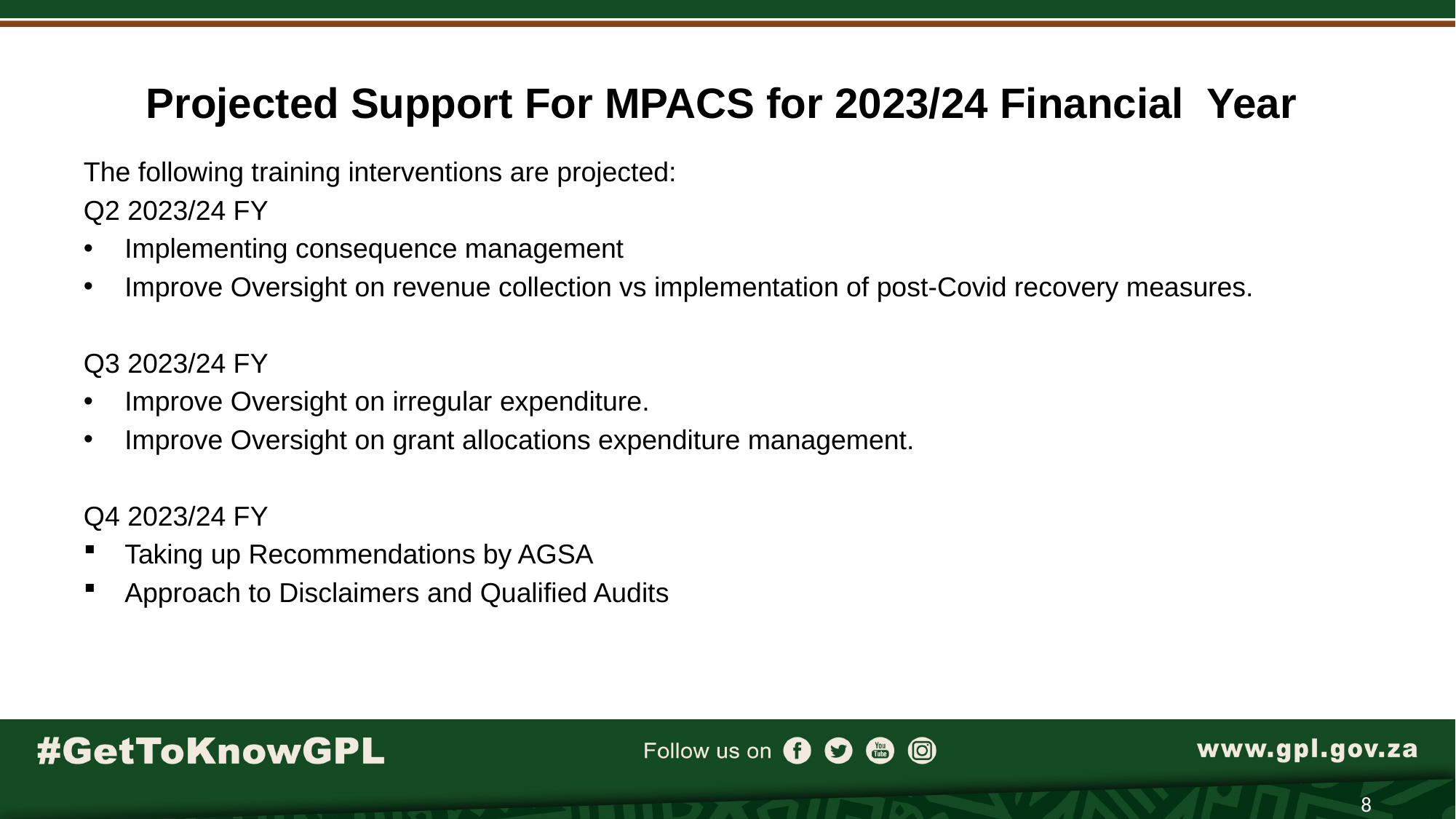

# Projected Support For MPACS for 2023/24 Financial  Year
The following training interventions are projected:
Q2 2023/24 FY
Implementing consequence management
Improve Oversight on revenue collection vs implementation of post-Covid recovery measures.

Q3 2023/24 FY
Improve Oversight on irregular expenditure.
Improve Oversight on grant allocations expenditure management.

Q4 2023/24 FY
Taking up Recommendations by AGSA
Approach to Disclaimers and Qualified Audits

8